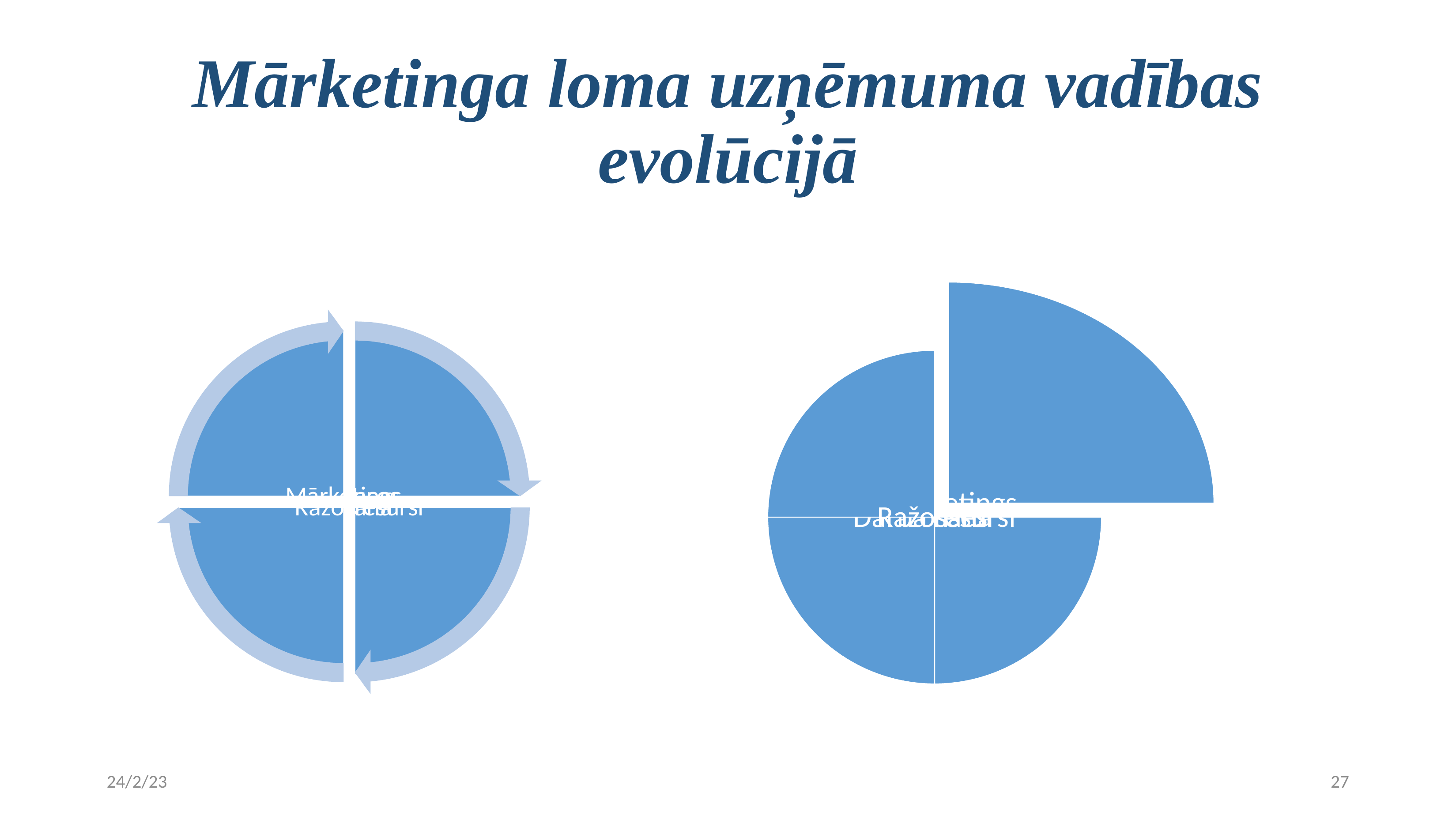

# Mārketinga loma uzņēmuma vadības evolūcijā
Finanses
Darba resursi
Ražošana
Mārketings
Mārketings
Finanses
Darba resursi
Ražošana
24/2/23
27